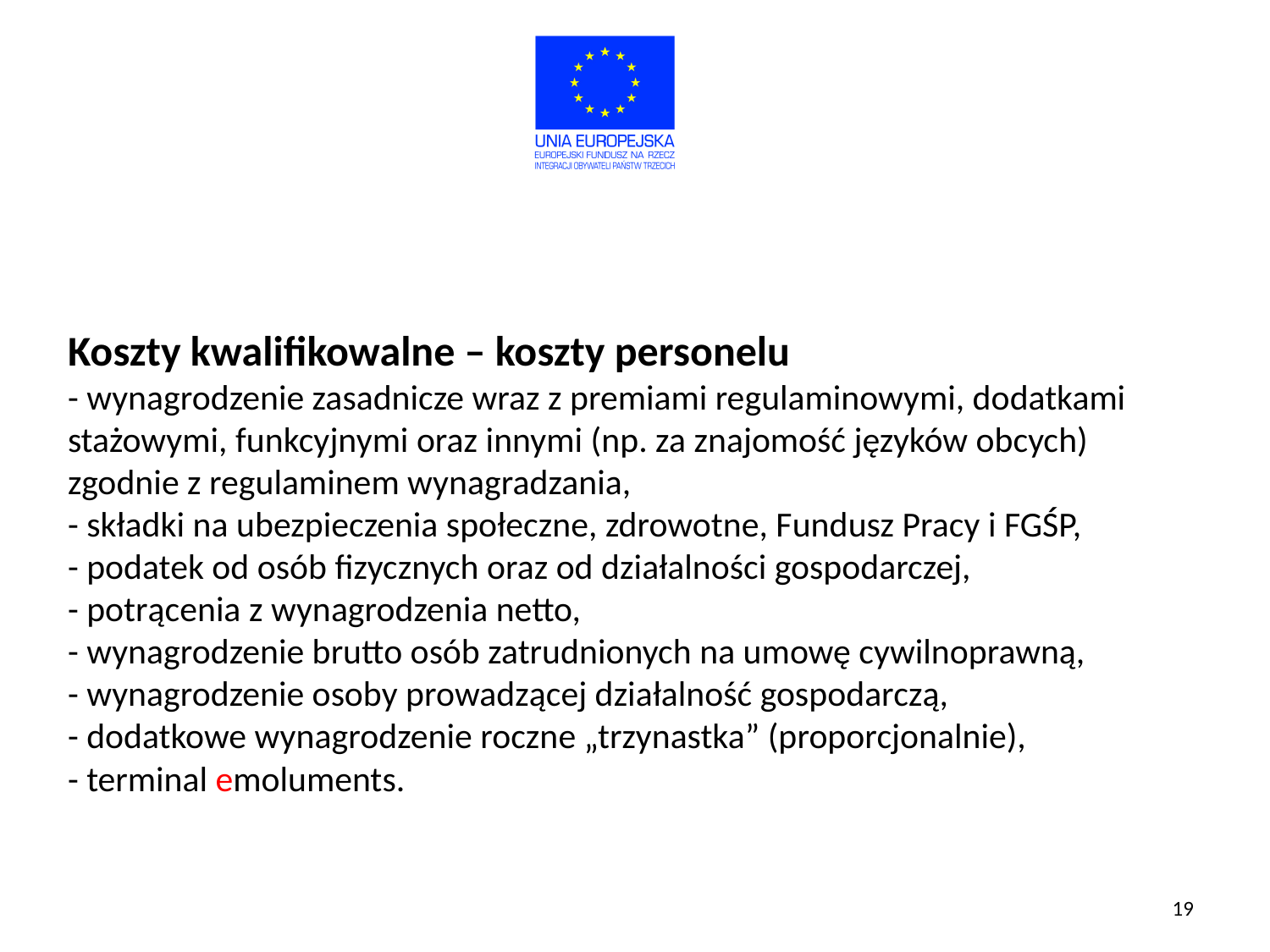

# Koszty kwalifikowalne – koszty personelu - wynagrodzenie zasadnicze wraz z premiami regulaminowymi, dodatkami stażowymi, funkcyjnymi oraz innymi (np. za znajomość języków obcych) zgodnie z regulaminem wynagradzania, - składki na ubezpieczenia społeczne, zdrowotne, Fundusz Pracy i FGŚP, - podatek od osób fizycznych oraz od działalności gospodarczej, - potrącenia z wynagrodzenia netto, - wynagrodzenie brutto osób zatrudnionych na umowę cywilnoprawną, - wynagrodzenie osoby prowadzącej działalność gospodarczą, - dodatkowe wynagrodzenie roczne „trzynastka” (proporcjonalnie), - terminal emoluments.
19